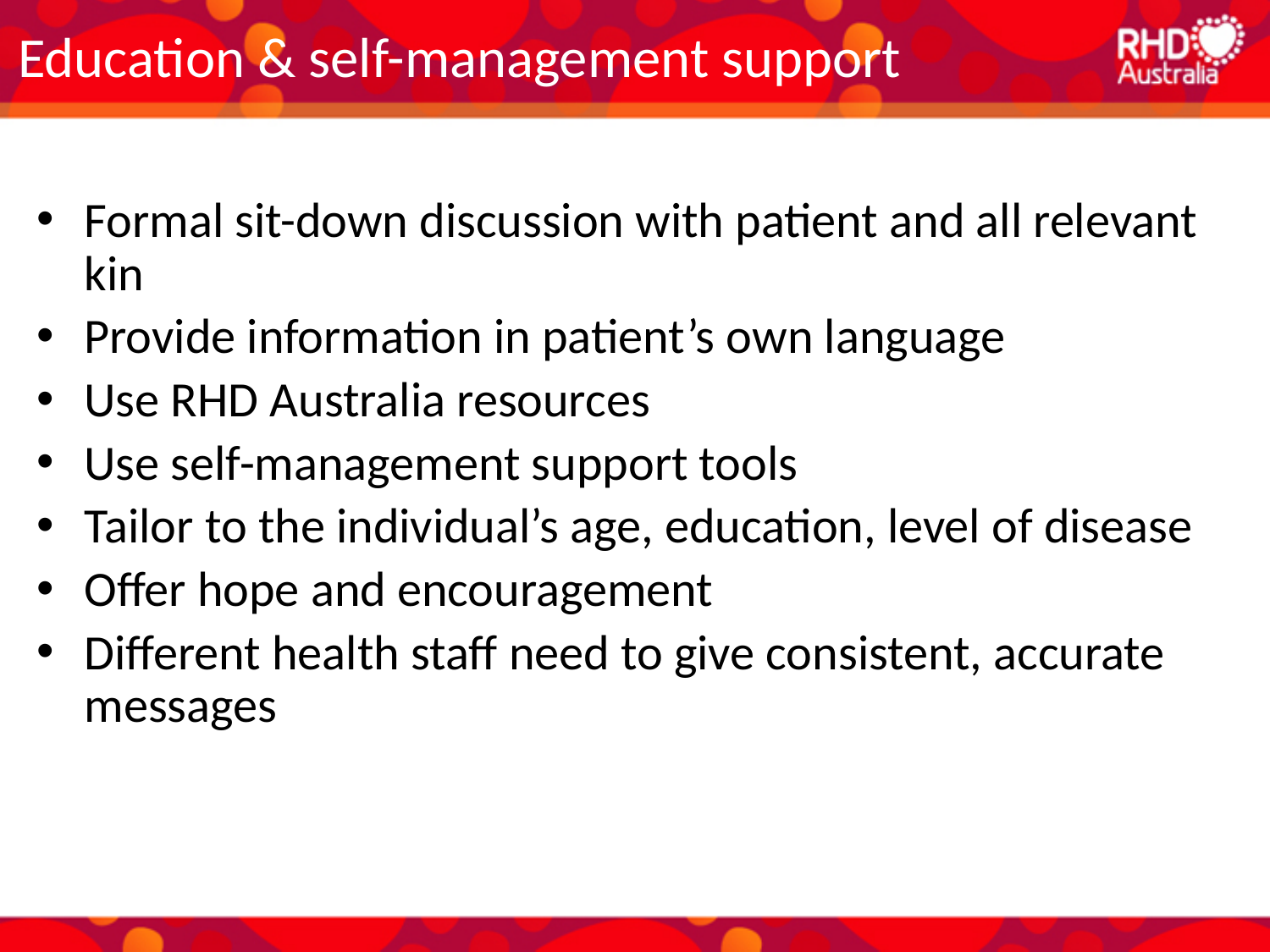

Education & self-management support
Formal sit-down discussion with patient and all relevant kin
Provide information in patient’s own language
Use RHD Australia resources
Use self-management support tools
Tailor to the individual’s age, education, level of disease
Offer hope and encouragement
Different health staff need to give consistent, accurate messages